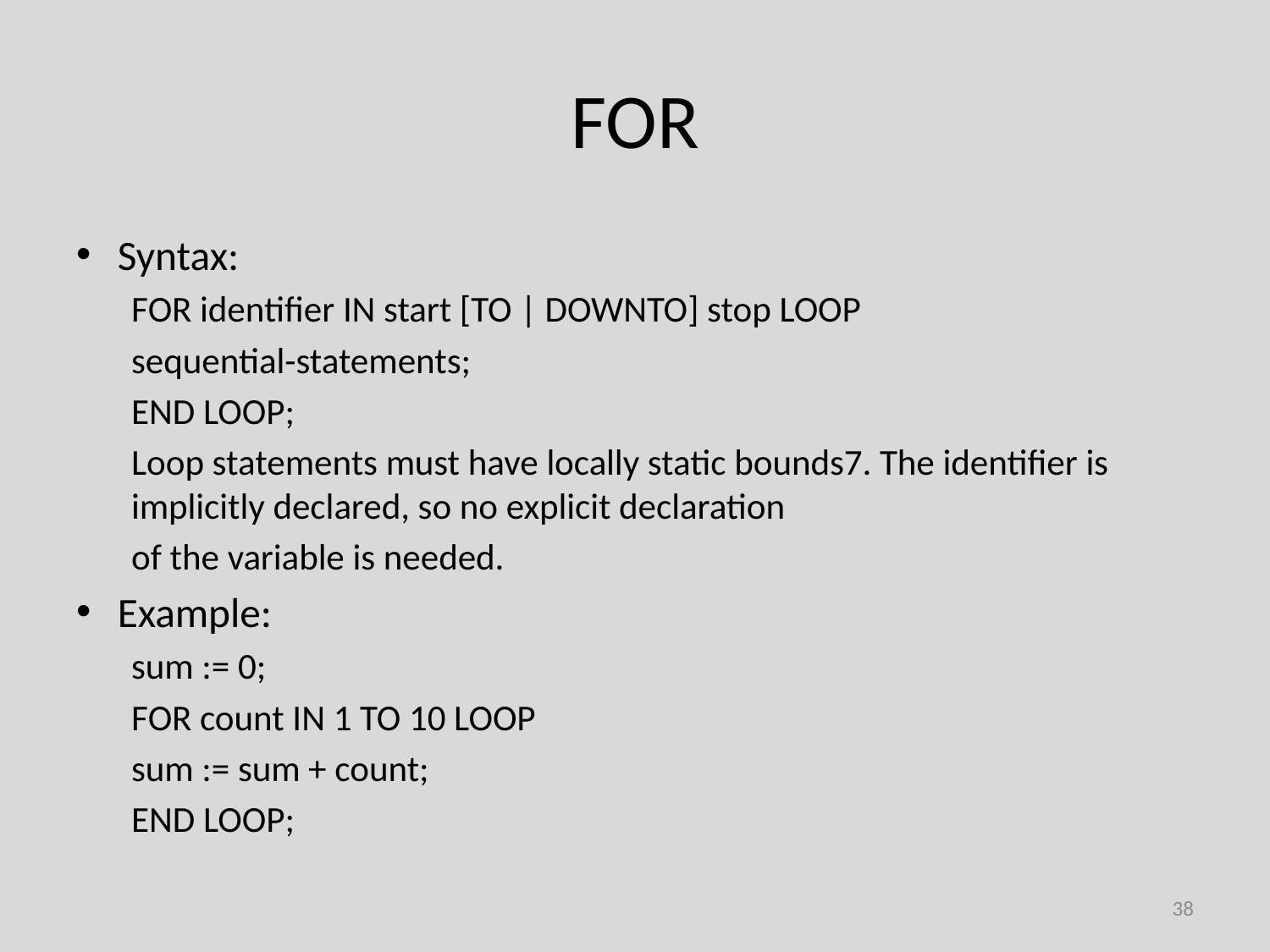

# FOR
Syntax:
FOR identifier IN start [TO | DOWNTO] stop LOOP
sequential-statements;
END LOOP;
Loop statements must have locally static bounds7. The identifier is implicitly declared, so no explicit declaration
of the variable is needed.
Example:
sum := 0;
FOR count IN 1 TO 10 LOOP
	sum := sum + count;
END LOOP;
38